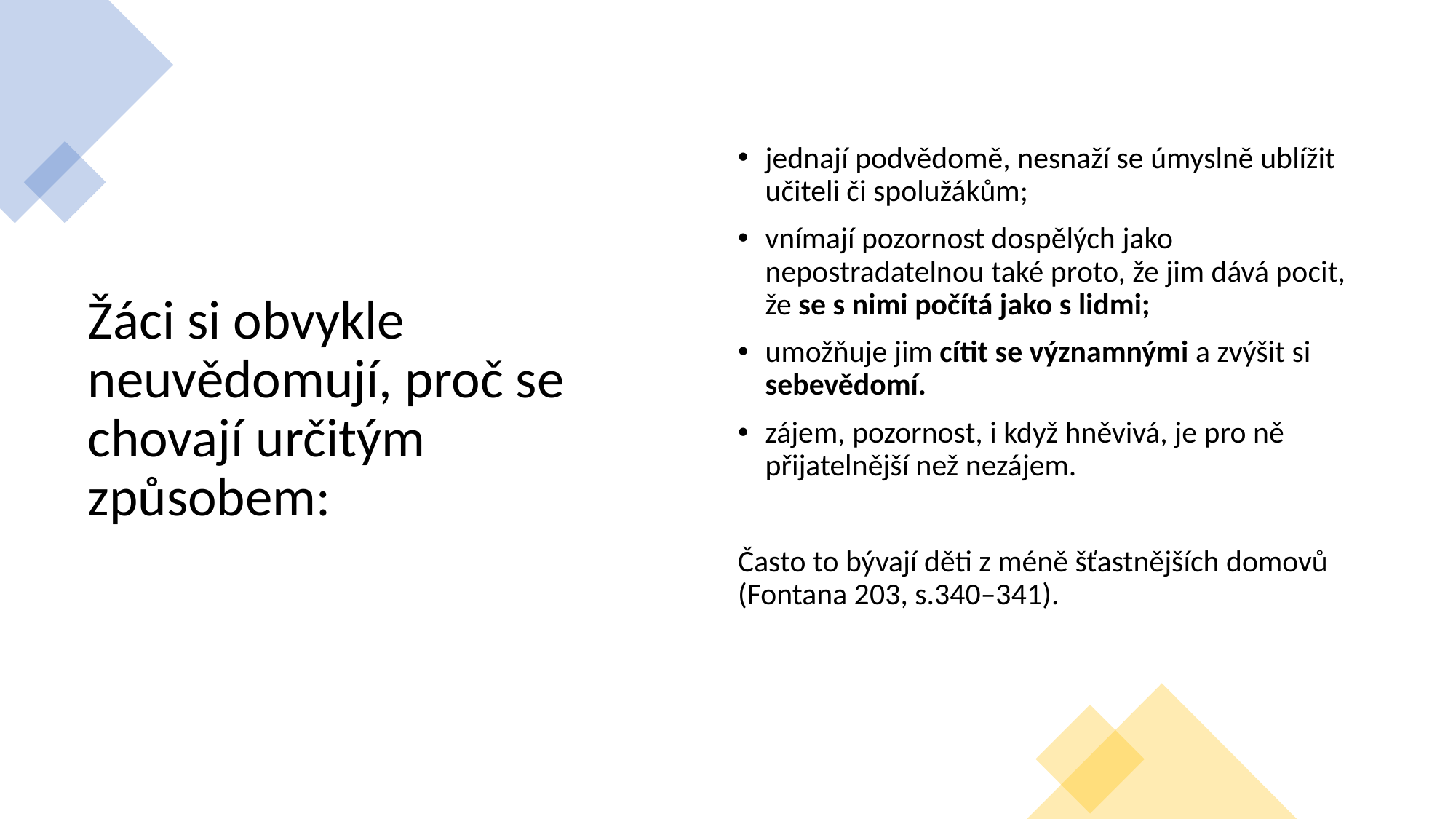

# Žáci si obvykle neuvědomují, proč se chovají určitým způsobem:
jednají podvědomě, nesnaží se úmyslně ublížit učiteli či spolužákům;
vnímají pozornost dospělých jako nepostradatelnou také proto, že jim dává pocit, že se s nimi počítá jako s lidmi;
umožňuje jim cítit se významnými a zvýšit si sebevědomí.
zájem, pozornost, i když hněvivá, je pro ně přijatelnější než nezájem.

Často to bývají děti z méně šťastnějších domovů (Fontana 203, s.340–341).